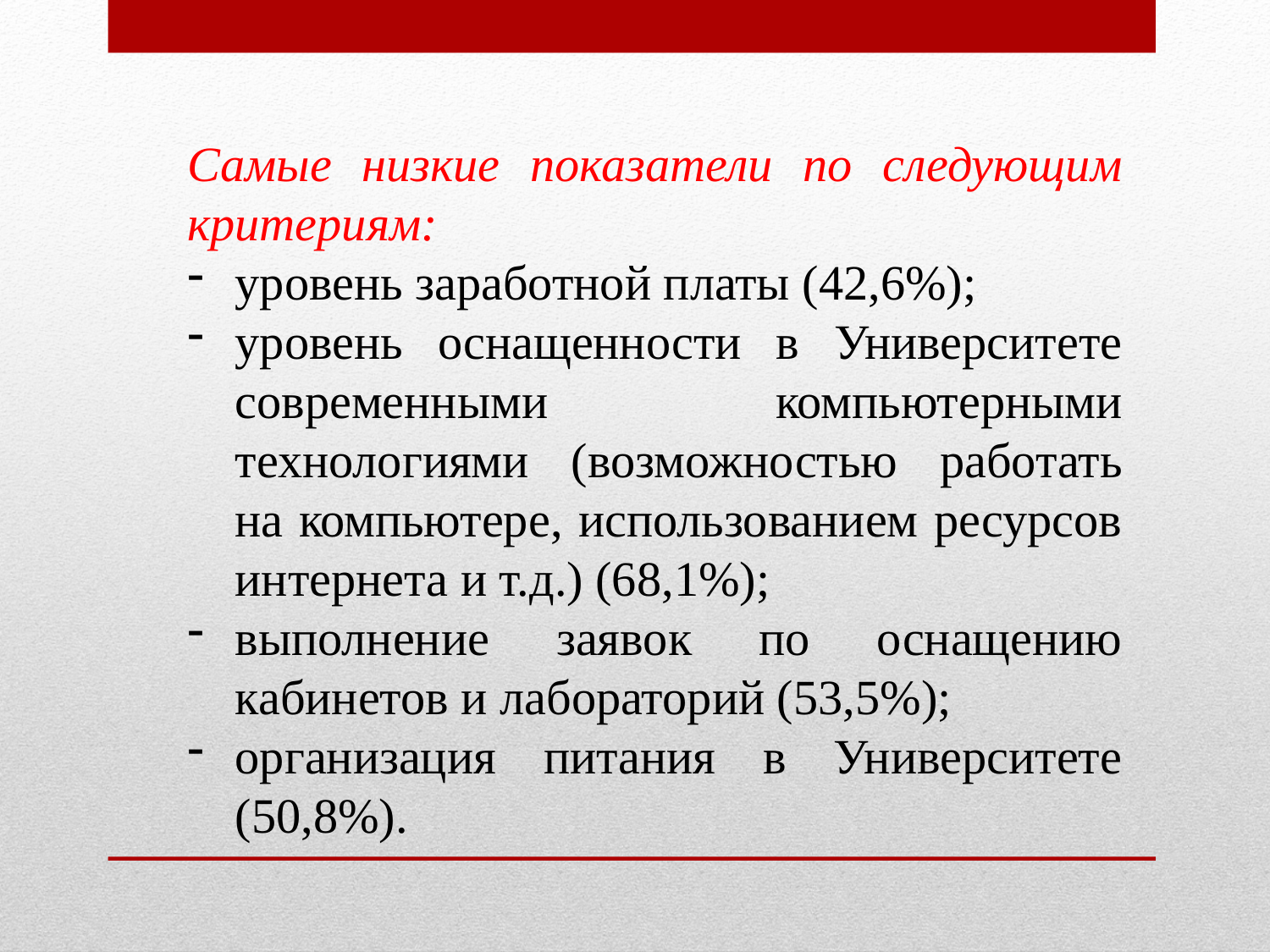

Самые низкие показатели по следующим критериям:
уровень заработной платы (42,6%);
уровень оснащенности в Университете современными компьютерными технологиями (возможностью работать на компьютере, использованием ресурсов интернета и т.д.) (68,1%);
выполнение заявок по оснащению кабинетов и лабораторий (53,5%);
организация питания в Университете (50,8%).